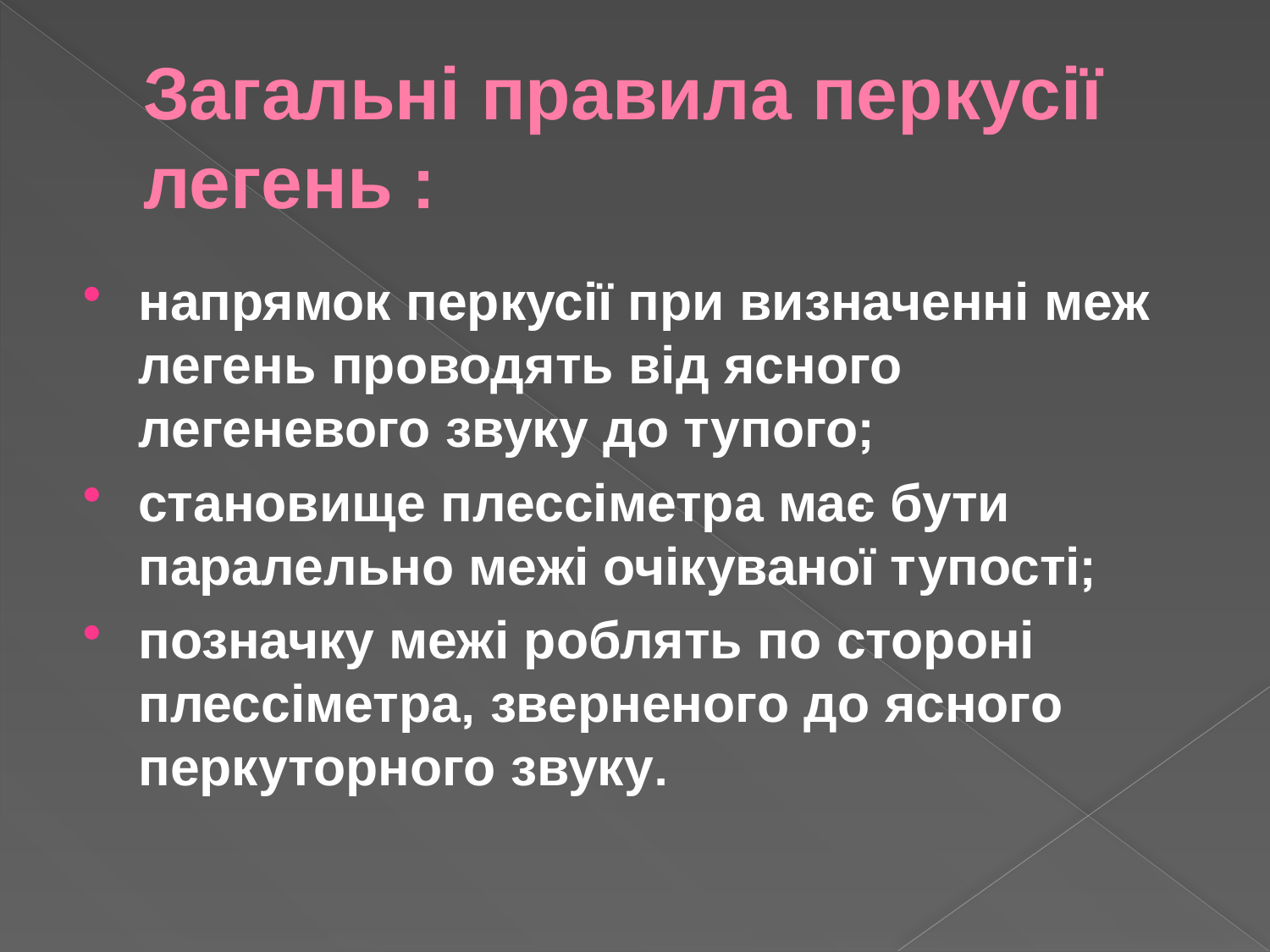

# Загальні правила перкусії легень :
напрямок перкусії при визначенні меж легень проводять від ясного легеневого звуку до тупого;
становище плессіметра має бути паралельно межі очікуваної тупості;
позначку межі роблять по стороні плессіметра, зверненого до ясного перкуторного звуку.